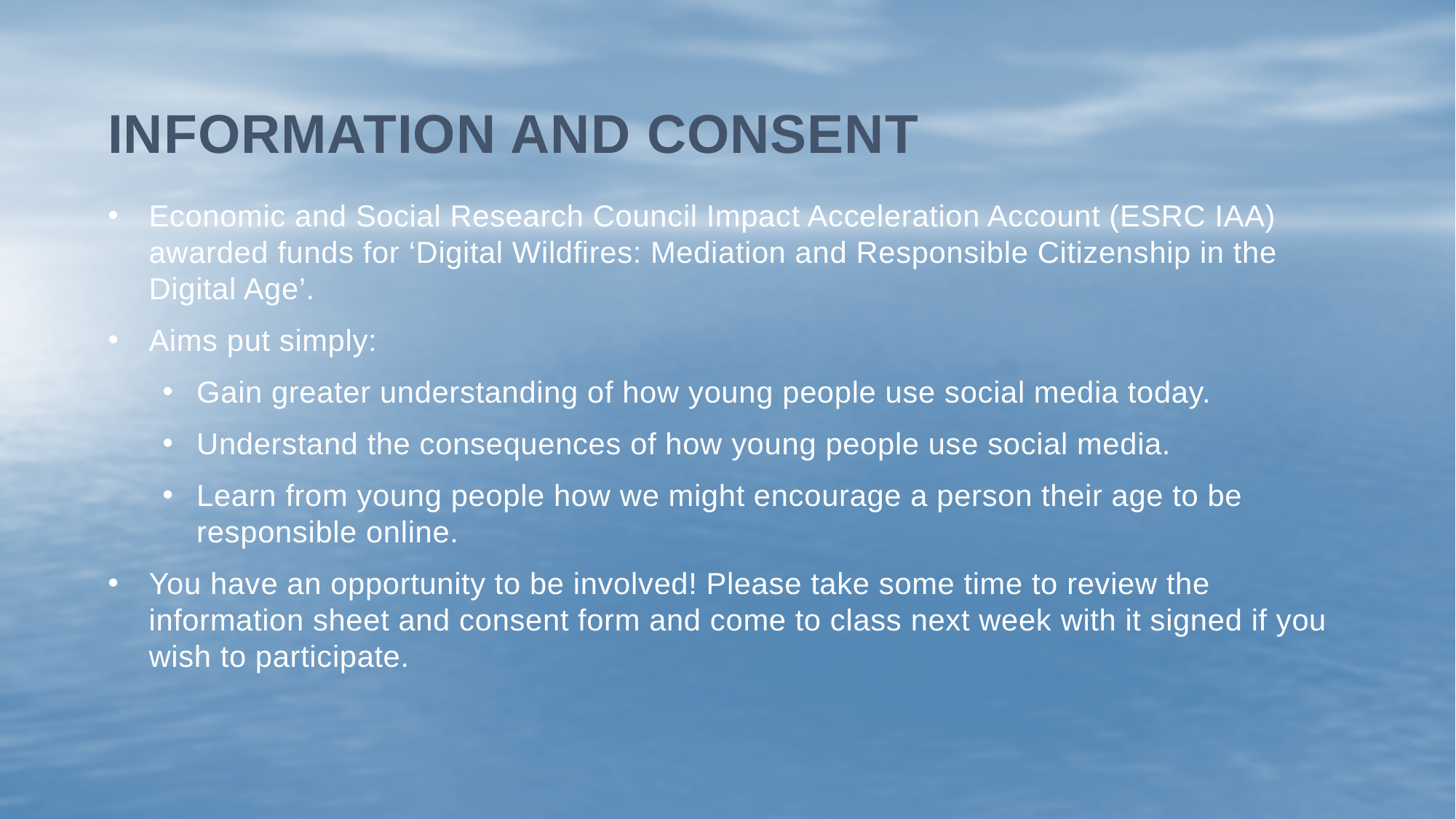

# Information and Consent
Economic and Social Research Council Impact Acceleration Account (ESRC IAA) awarded funds for ‘Digital Wildfires: Mediation and Responsible Citizenship in the Digital Age’.
Aims put simply:
Gain greater understanding of how young people use social media today.
Understand the consequences of how young people use social media.
Learn from young people how we might encourage a person their age to be responsible online.
You have an opportunity to be involved! Please take some time to review the information sheet and consent form and come to class next week with it signed if you wish to participate.